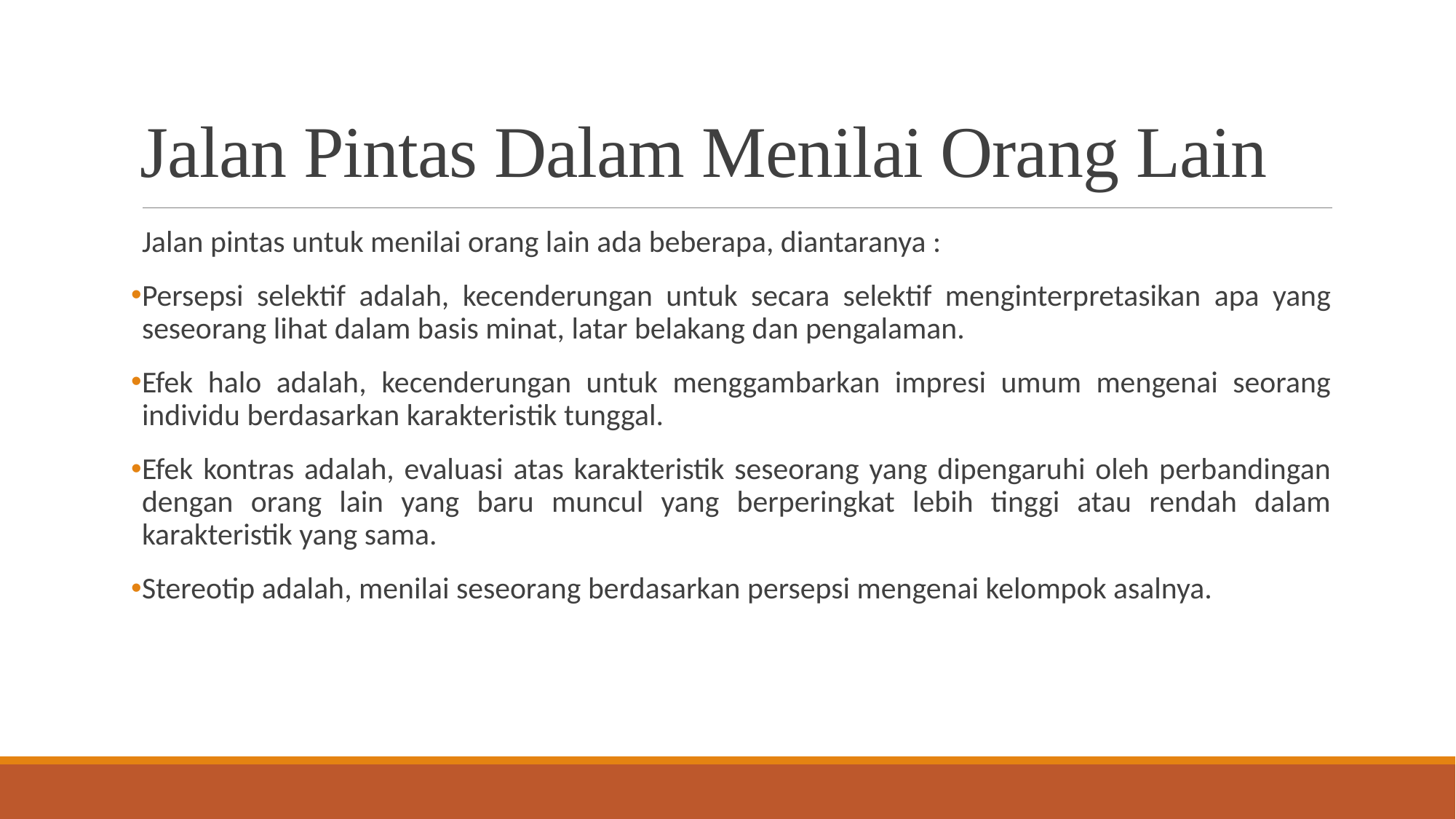

# Jalan Pintas Dalam Menilai Orang Lain
Jalan pintas untuk menilai orang lain ada beberapa, diantaranya :
Persepsi selektif adalah, kecenderungan untuk secara selektif menginterpretasikan apa yang seseorang lihat dalam basis minat, latar belakang dan pengalaman.
Efek halo adalah, kecenderungan untuk menggambarkan impresi umum mengenai seorang individu berdasarkan karakteristik tunggal.
Efek kontras adalah, evaluasi atas karakteristik seseorang yang dipengaruhi oleh perbandingan dengan orang lain yang baru muncul yang berperingkat lebih tinggi atau rendah dalam karakteristik yang sama.
Stereotip adalah, menilai seseorang berdasarkan persepsi mengenai kelompok asalnya.